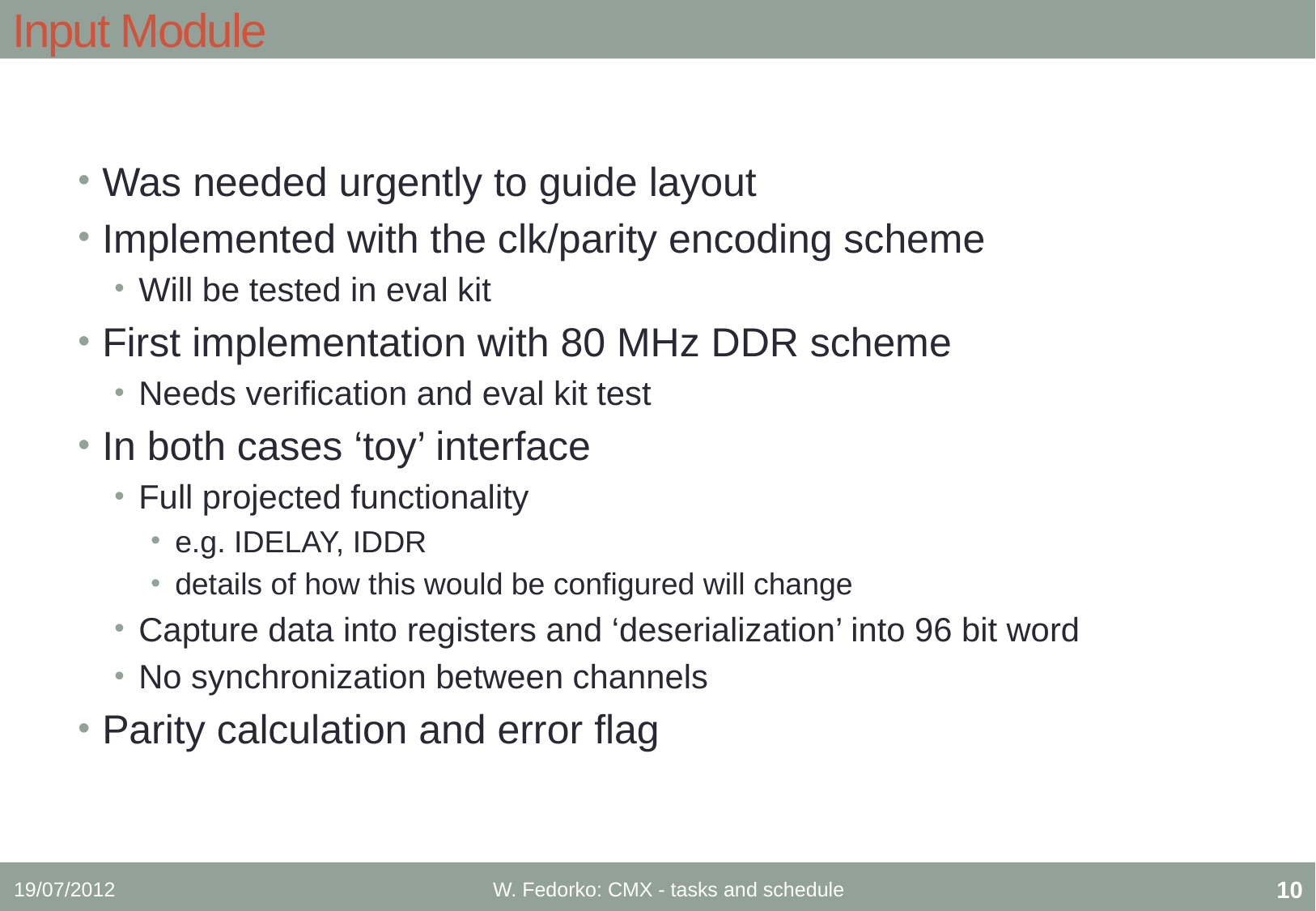

# Input Module
Was needed urgently to guide layout
Implemented with the clk/parity encoding scheme
Will be tested in eval kit
First implementation with 80 MHz DDR scheme
Needs verification and eval kit test
In both cases ‘toy’ interface
Full projected functionality
e.g. IDELAY, IDDR
details of how this would be configured will change
Capture data into registers and ‘deserialization’ into 96 bit word
No synchronization between channels
Parity calculation and error flag
19/07/2012
W. Fedorko: CMX - tasks and schedule
10